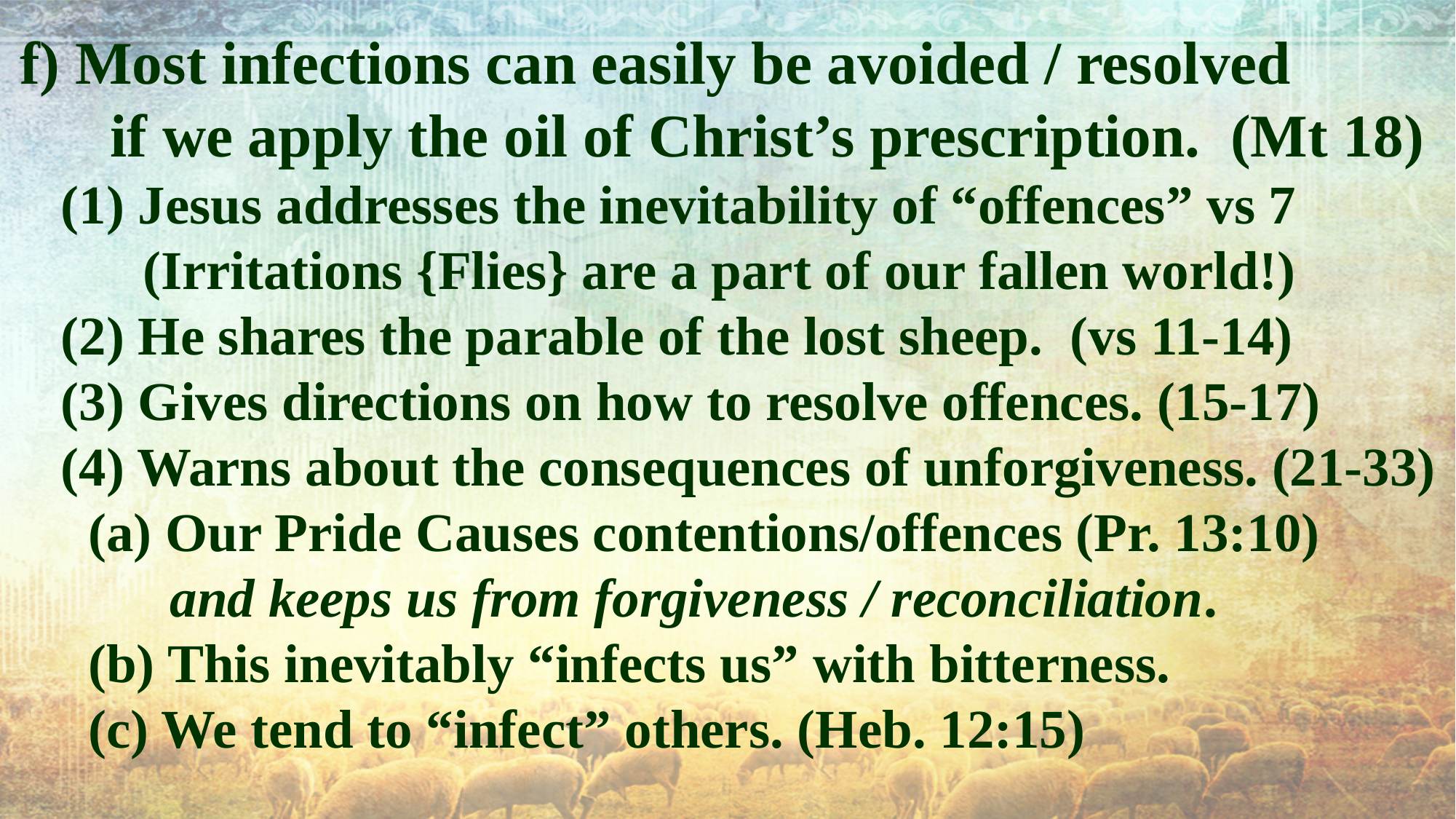

f) Most infections can easily be avoided / resolved
      if we apply the oil of Christ’s prescription.  (Mt 18)
   (1) Jesus addresses the inevitability of “offences” vs 7
         (Irritations {Flies} are a part of our fallen world!)
   (2) He shares the parable of the lost sheep.  (vs 11-14)
   (3) Gives directions on how to resolve offences. (15-17)
   (4) Warns about the consequences of unforgiveness. (21-33)
     (a) Our Pride Causes contentions/offences (Pr. 13:10)
           and keeps us from forgiveness / reconciliation.
     (b) This inevitably “infects us” with bitterness.
     (c) We tend to “infect” others. (Heb. 12:15)